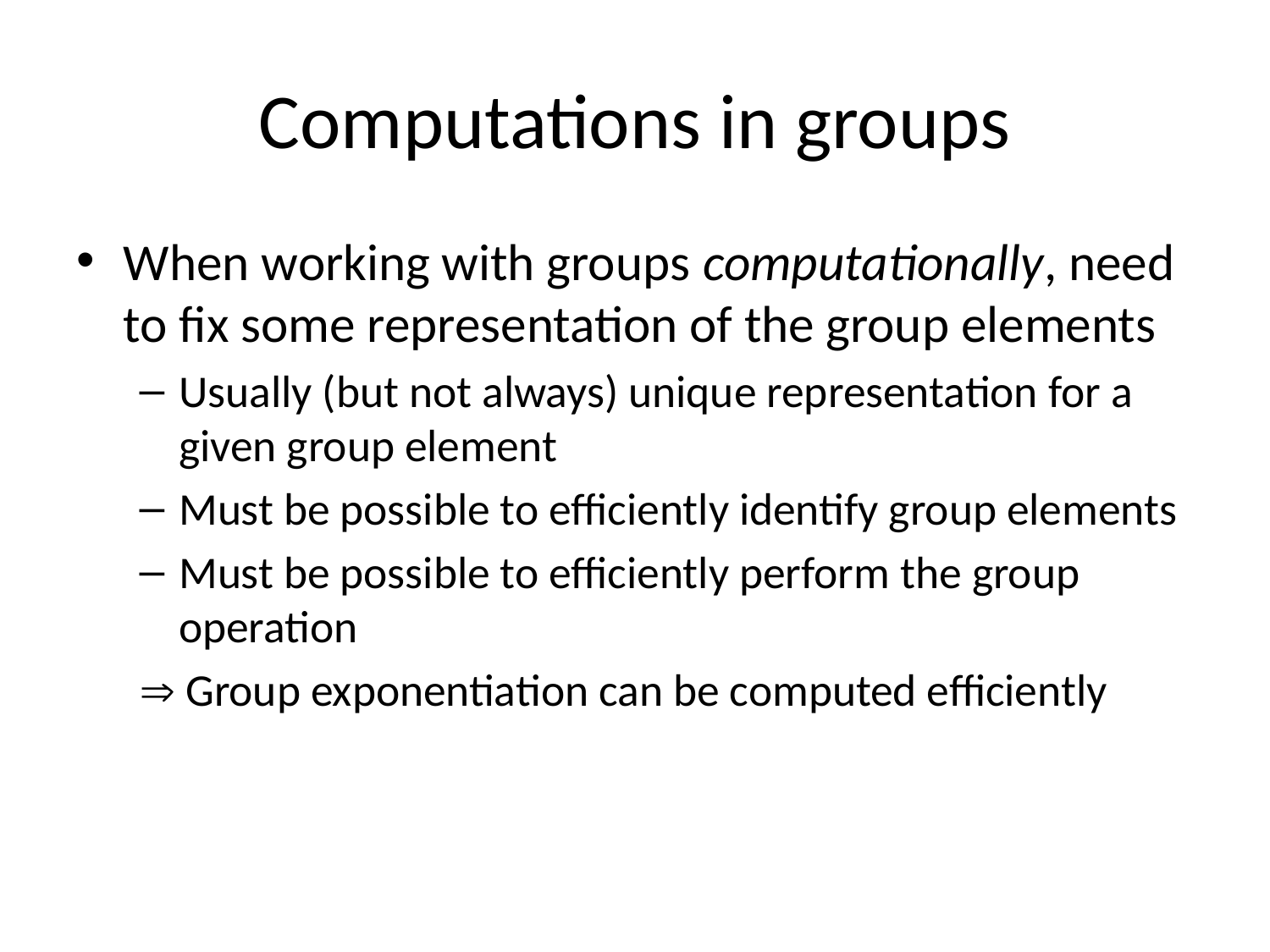

# Computations in groups
When working with groups computationally, need to fix some representation of the group elements
Usually (but not always) unique representation for a given group element
Must be possible to efficiently identify group elements
Must be possible to efficiently perform the group operation
⇒ Group exponentiation can be computed efficiently